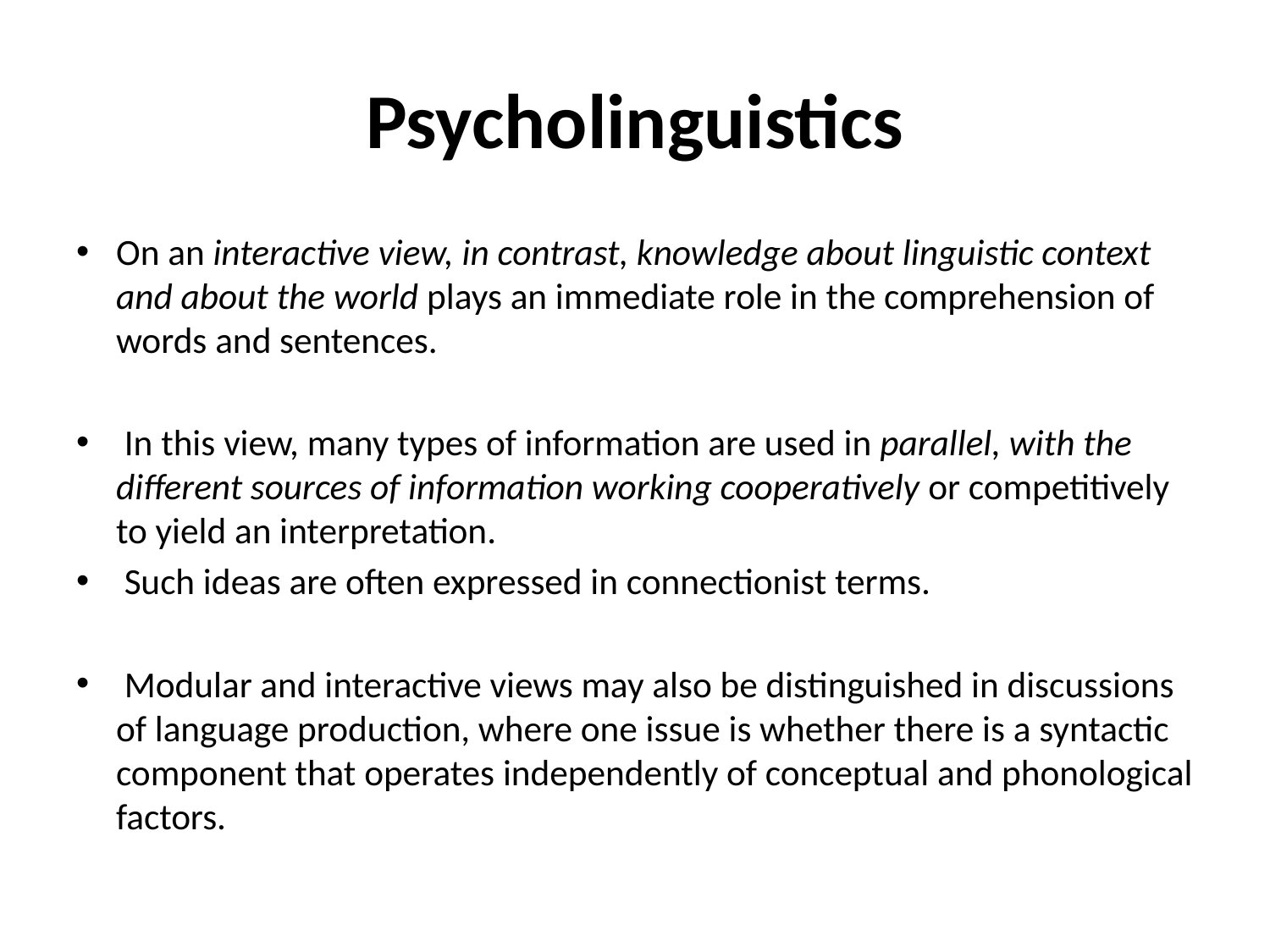

# Psycholinguistics
On an interactive view, in contrast, knowledge about linguistic context and about the world plays an immediate role in the comprehension of words and sentences.

 In this view, many types of information are used in parallel, with the different sources of information working cooperatively or competitively to yield an interpretation.
 Such ideas are often expressed in connectionist terms.

 Modular and interactive views may also be distinguished in discussions of language production, where one issue is whether there is a syntactic component that operates independently of conceptual and phonological factors.